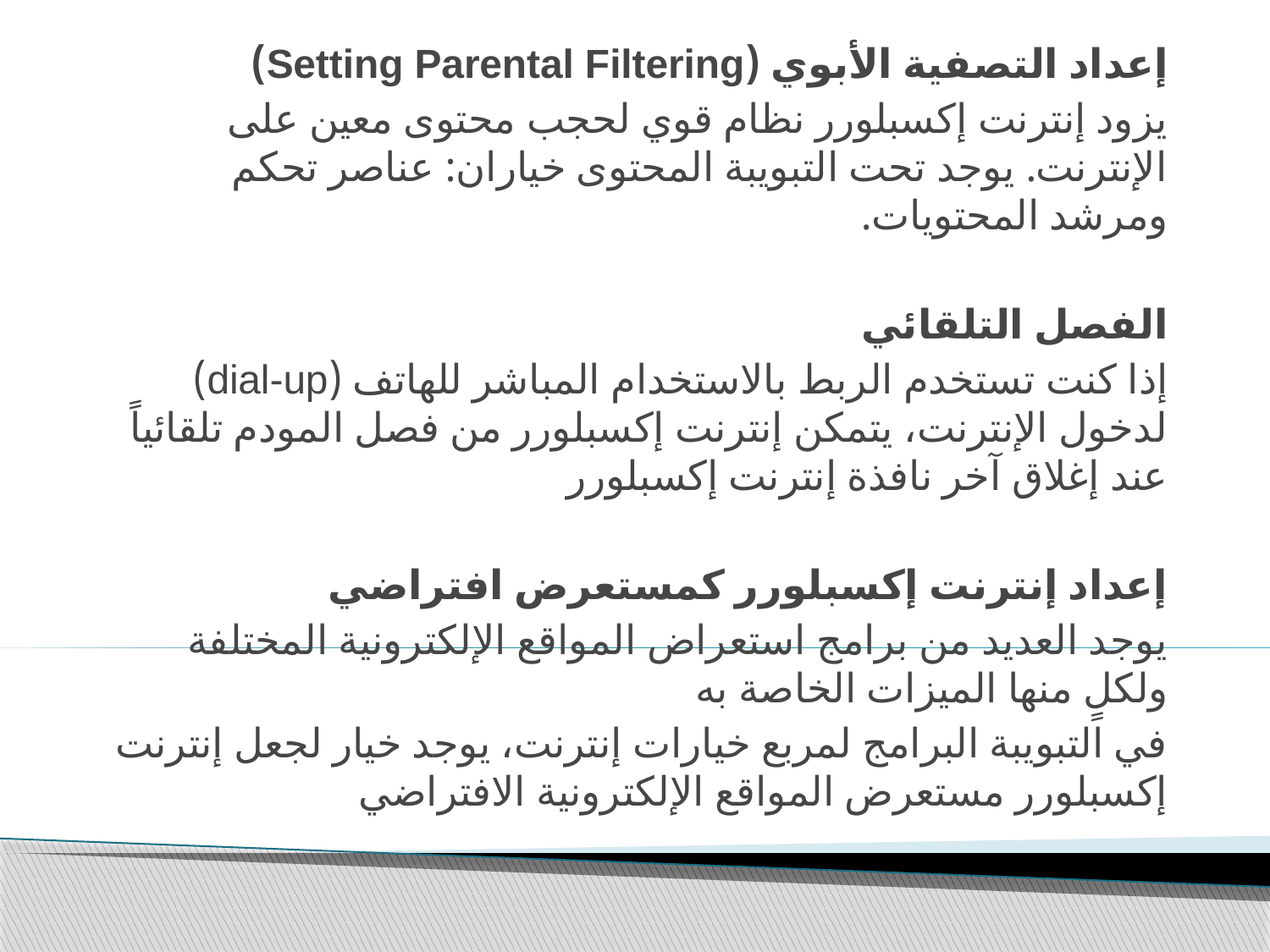

إعداد التصفية الأبوي (Setting Parental Filtering)
يزود إنترنت إكسبلورر نظام قوي لحجب محتوى معين على الإنترنت. يوجد تحت التبويبة المحتوى خياران: عناصر تحكم ومرشد المحتويات.

الفصل التلقائي
إذا كنت تستخدم الربط بالاستخدام المباشر للهاتف (dial-up) لدخول الإنترنت، يتمكن إنترنت إكسبلورر من فصل المودم تلقائياً عند إغلاق آخر نافذة إنترنت إكسبلورر

إعداد إنترنت إكسبلورر كمستعرض افتراضي
يوجد العديد من برامج استعراض المواقع الإلكترونية المختلفة ولكلٍ منها الميزات الخاصة به
في التبويبة البرامج لمربع خيارات إنترنت، يوجد خيار لجعل إنترنت إكسبلورر مستعرض المواقع الإلكترونية الافتراضي